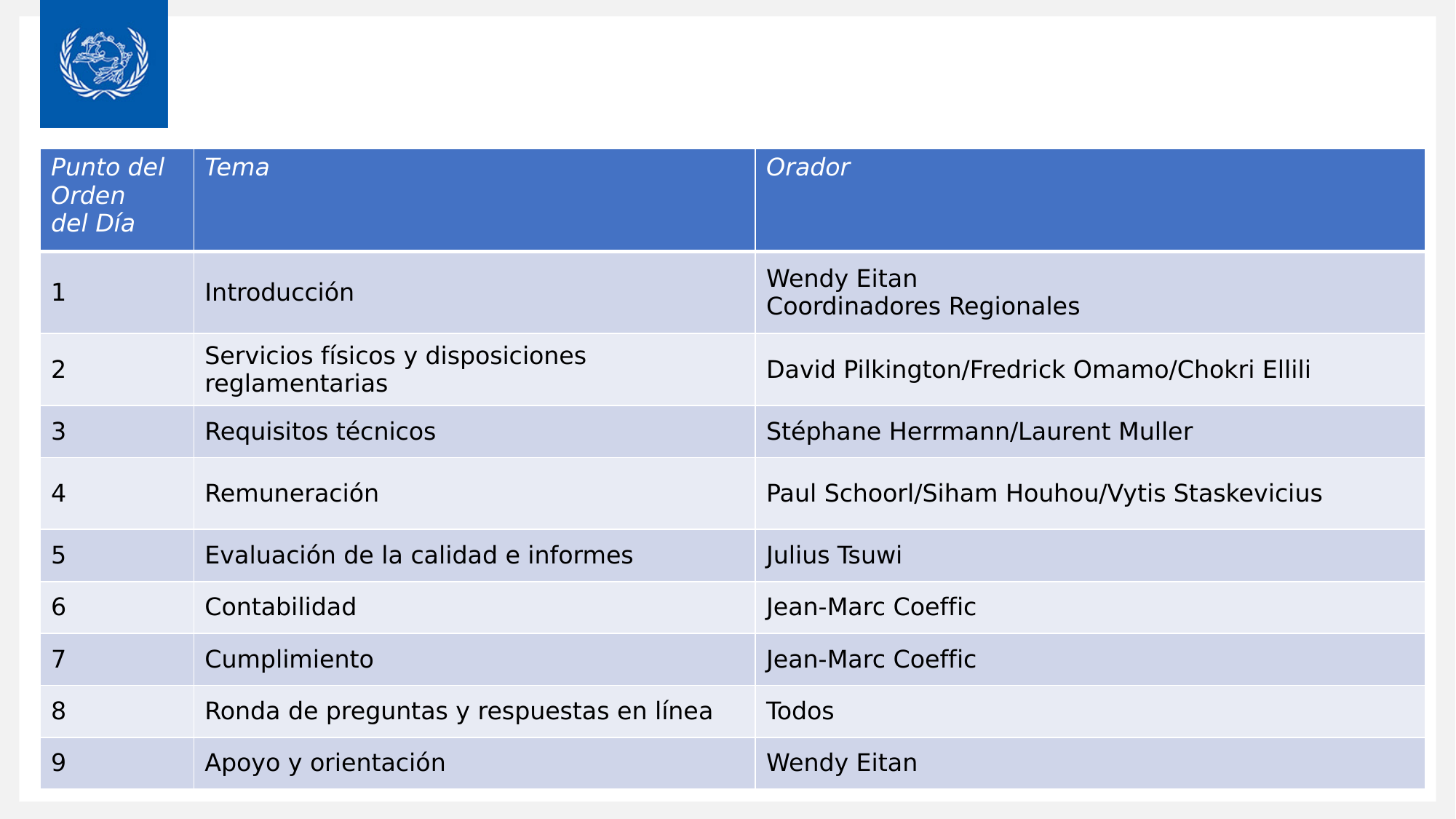

| Punto del Orden del Día | Tema | Orador |
| --- | --- | --- |
| 1 | Introducción | Wendy Eitan Coordinadores Regionales |
| 2 | Servicios físicos y disposiciones reglamentarias | David Pilkington/Fredrick Omamo/Chokri Ellili |
| 3 | Requisitos técnicos | Stéphane Herrmann/Laurent Muller |
| 4 | Remuneración | Paul Schoorl/Siham Houhou/Vytis Staskevicius |
| 5 | Evaluación de la calidad e informes | Julius Tsuwi |
| 6 | Contabilidad | Jean-Marc Coeffic |
| 7 | Cumplimiento | Jean-Marc Coeffic |
| 8 | Ronda de preguntas y respuestas en línea | Todos |
| 9 | Apoyo y orientación | Wendy Eitan |